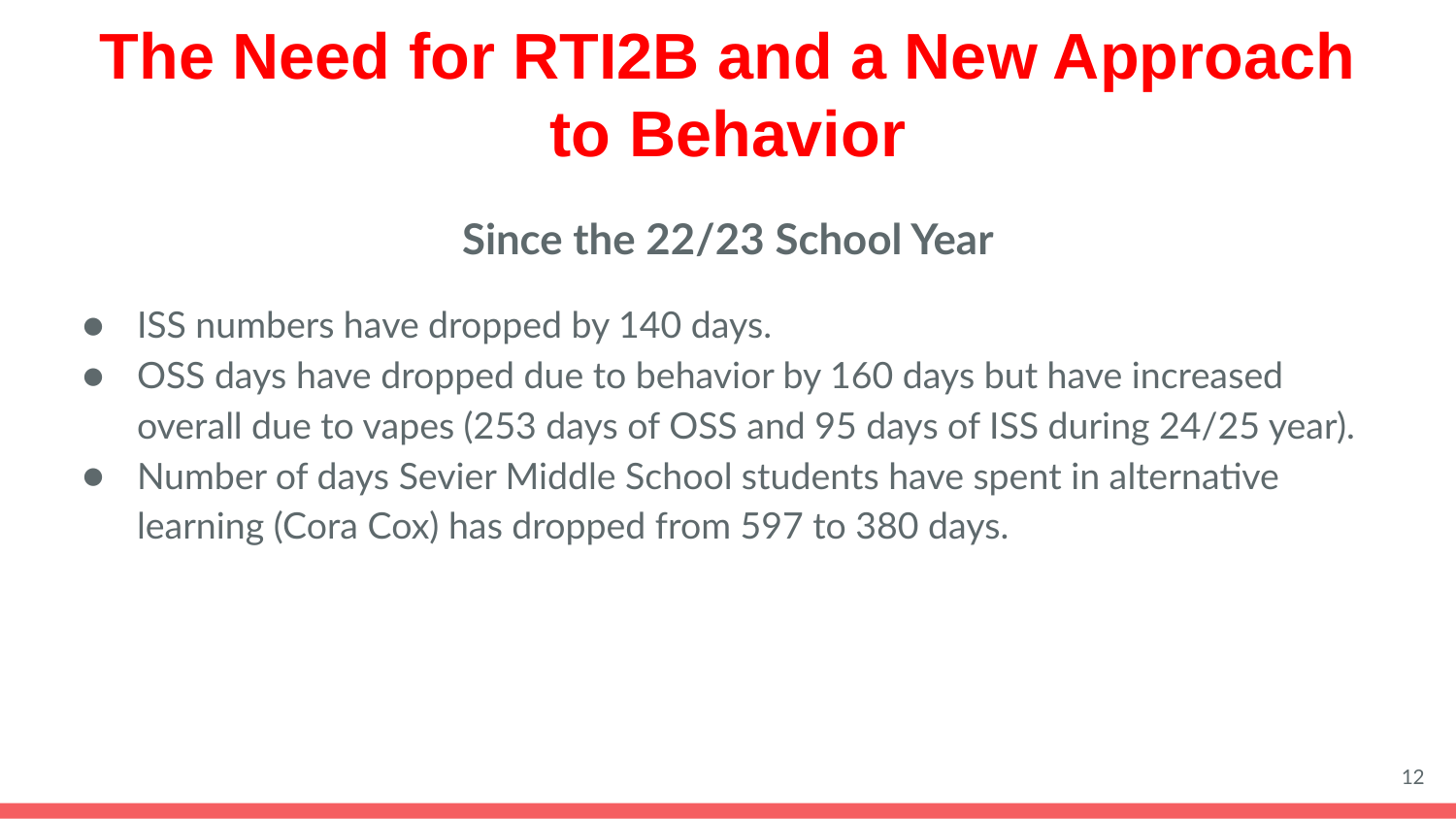

# The Need for RTI2B and a New Approach to Behavior
Since the 22/23 School Year
ISS numbers have dropped by 140 days.
OSS days have dropped due to behavior by 160 days but have increased overall due to vapes (253 days of OSS and 95 days of ISS during 24/25 year).
Number of days Sevier Middle School students have spent in alternative learning (Cora Cox) has dropped from 597 to 380 days.

12